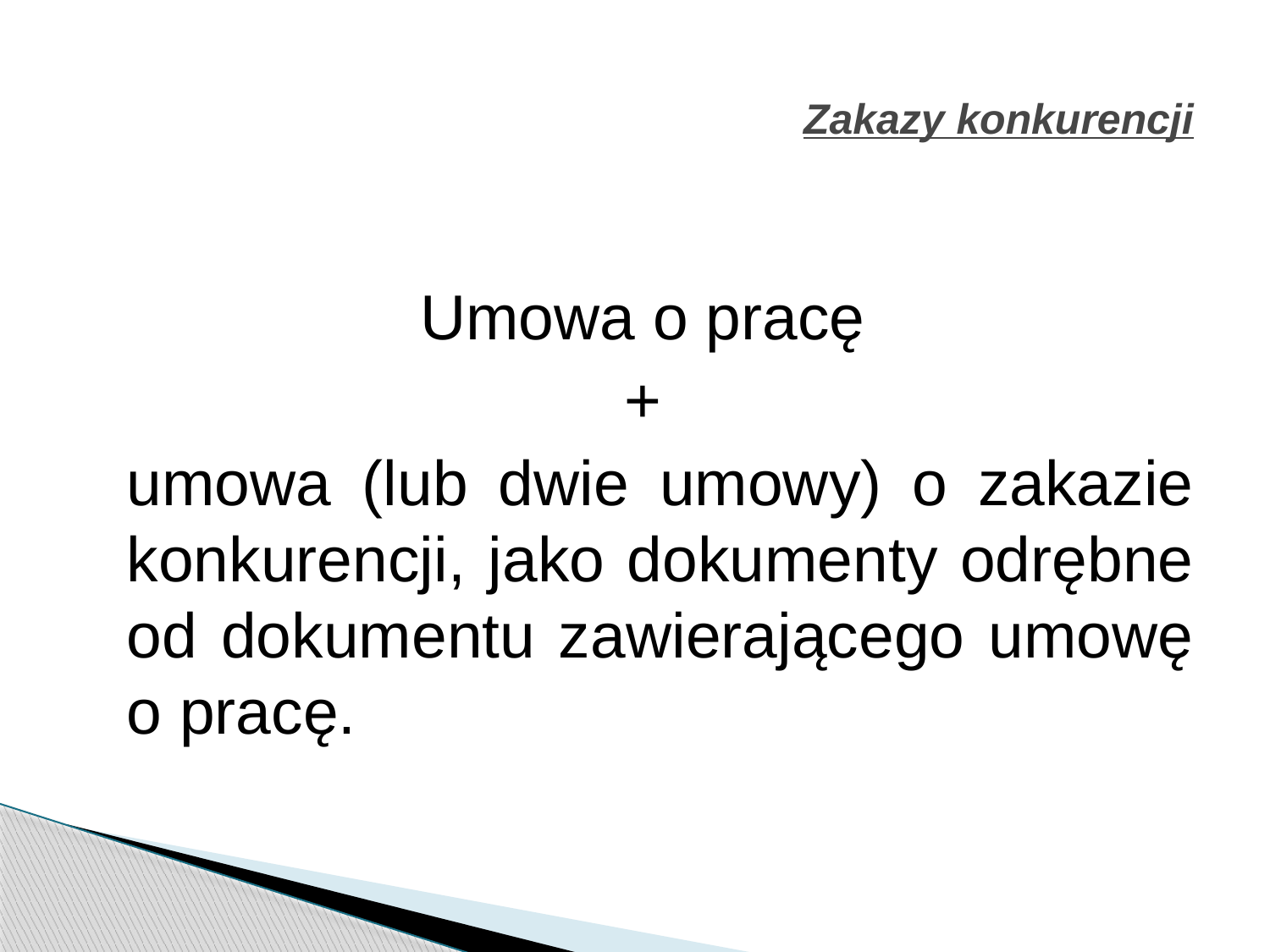

# Zakazy konkurencji

Umowa o pracę
+
	umowa (lub dwie umowy) o zakazie konkurencji, jako dokumenty odrębne od dokumentu zawierającego umowę o pracę.